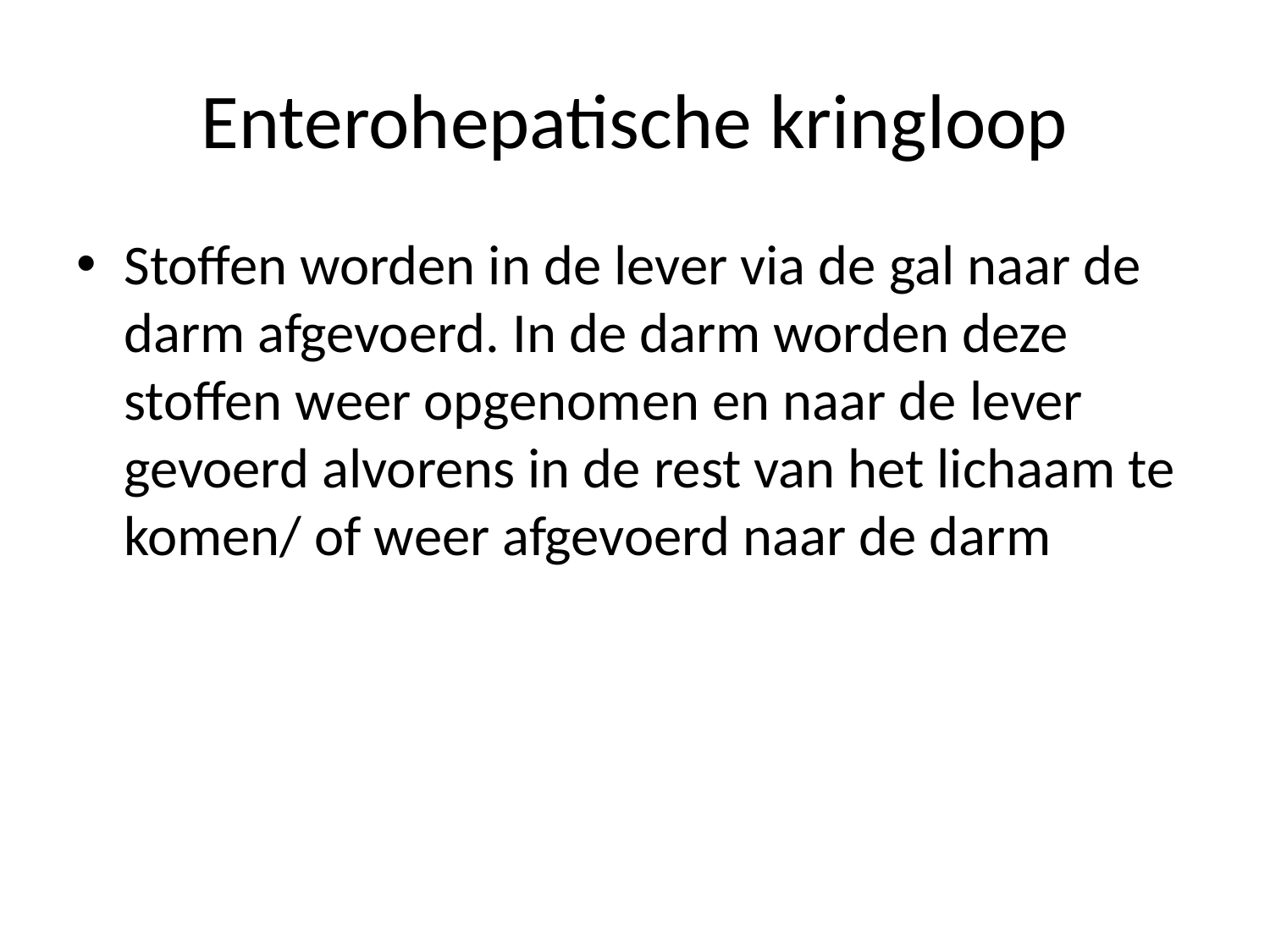

# Enterohepatische kringloop
Stoffen worden in de lever via de gal naar de darm afgevoerd. In de darm worden deze stoffen weer opgenomen en naar de lever gevoerd alvorens in de rest van het lichaam te komen/ of weer afgevoerd naar de darm